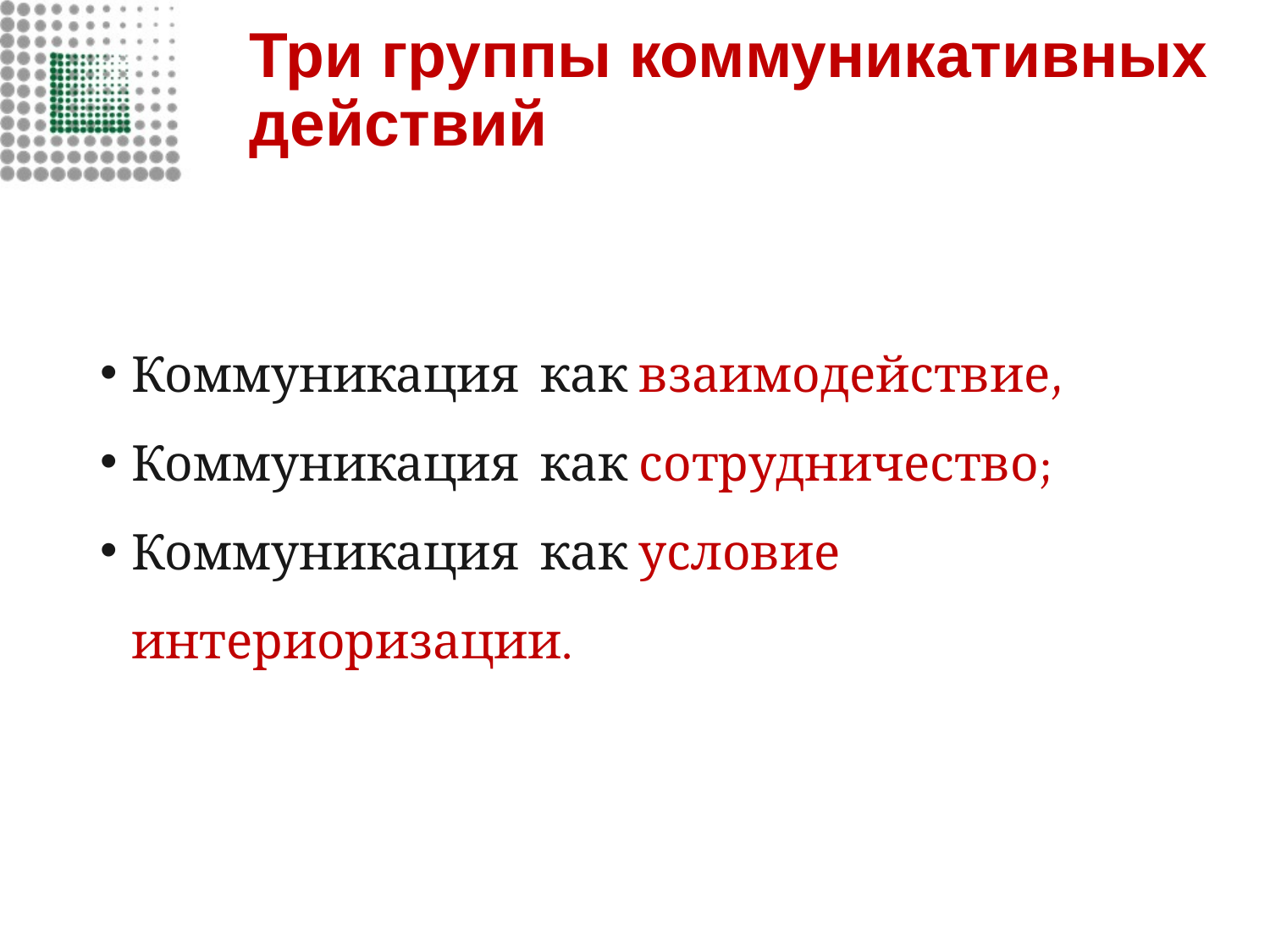

# Три группы коммуникативных действий

Коммуникация  как взаимодействие,
Коммуникация  как сотрудничество;
Коммуникация  как условие интериоризации.